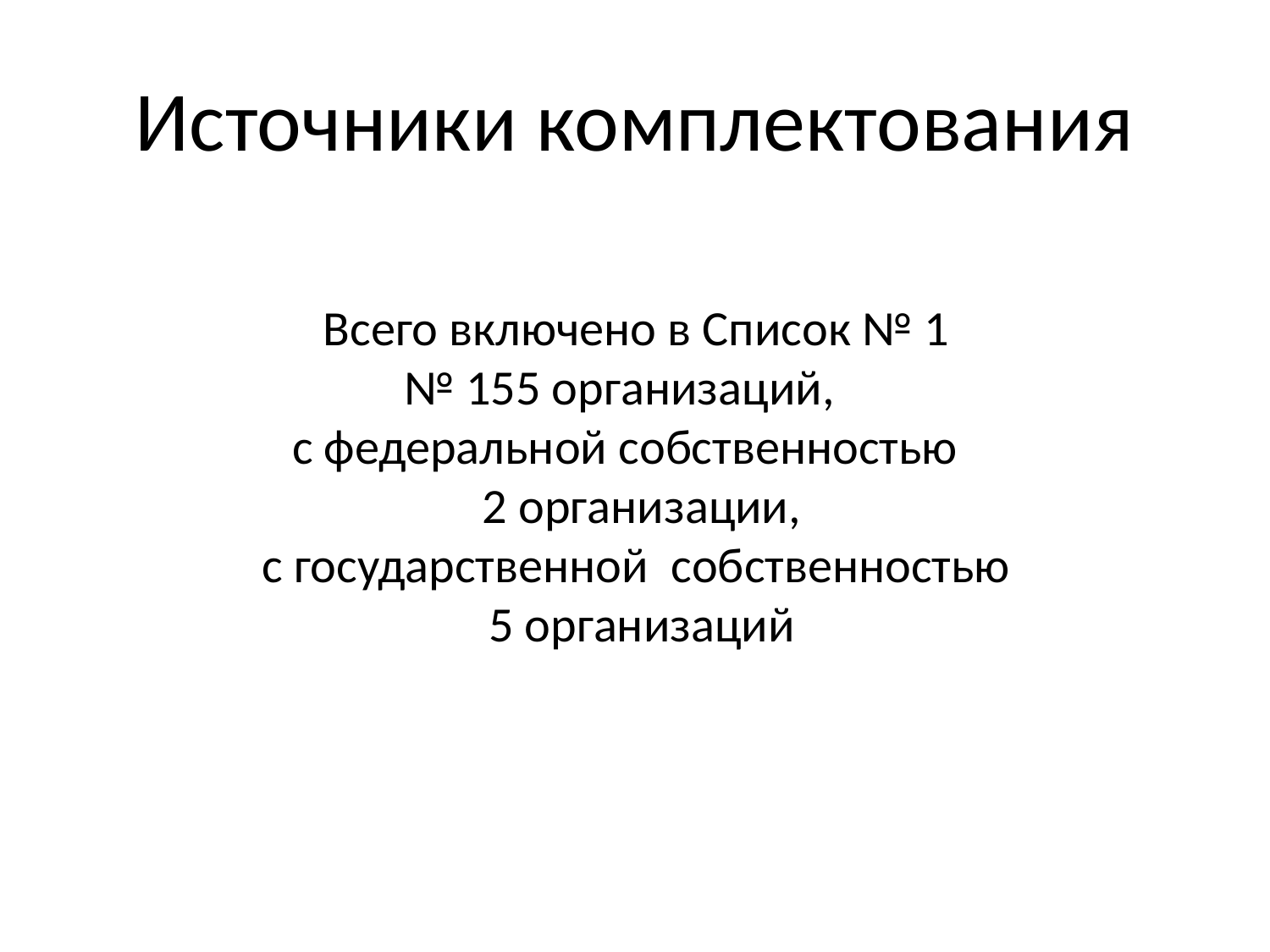

Источники комплектования
Всего включено в Список № 1
№ 155 организаций,
с федеральной собственностью
  2 организации,
 с государственной  собственностью
 5 организаций